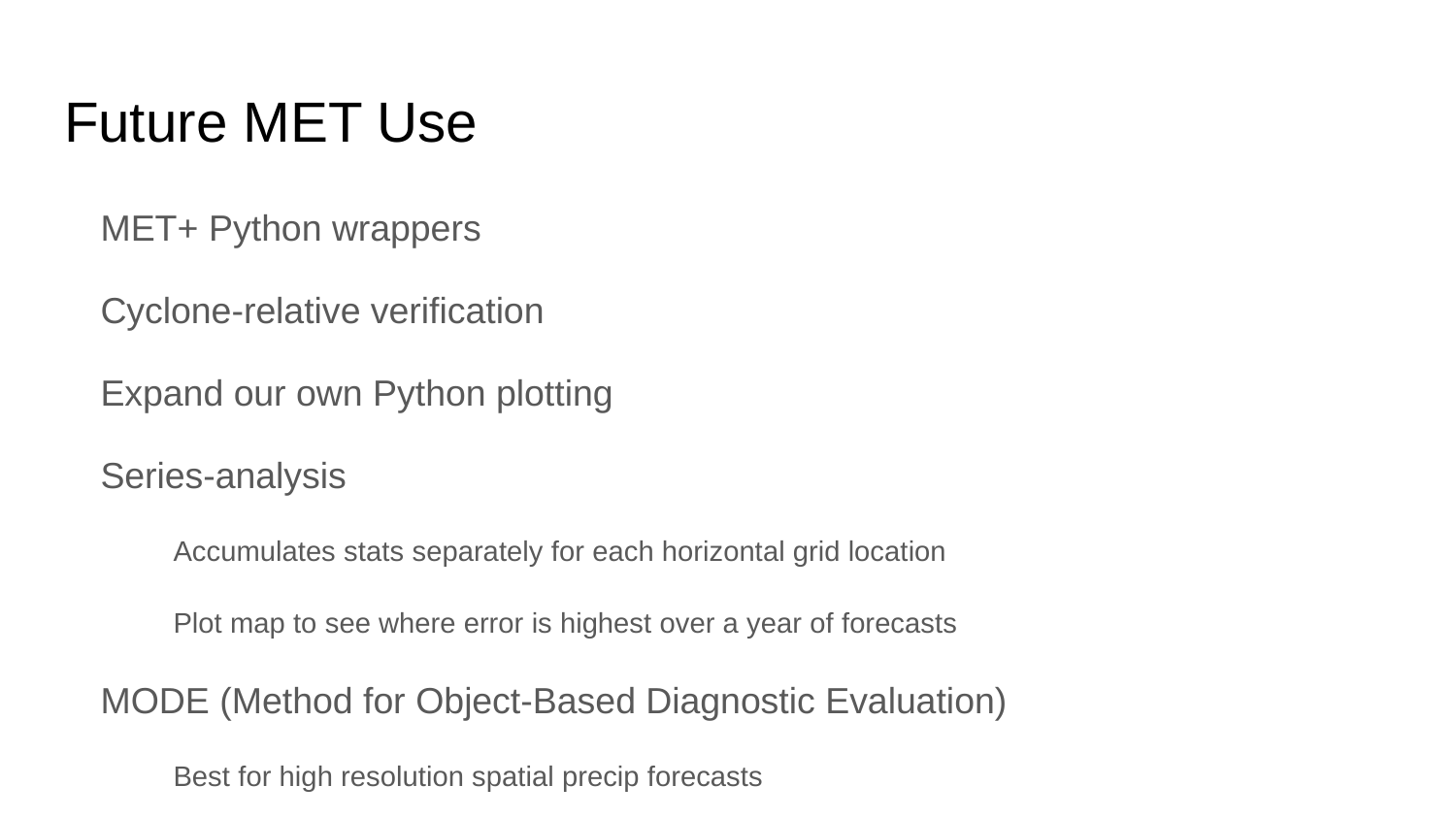

# Future MET Use
MET+ Python wrappers
Cyclone-relative verification
Expand our own Python plotting
Series-analysis
Accumulates stats separately for each horizontal grid location
Plot map to see where error is highest over a year of forecasts
MODE (Method for Object-Based Diagnostic Evaluation)
Best for high resolution spatial precip forecasts
Creates its own graphical output